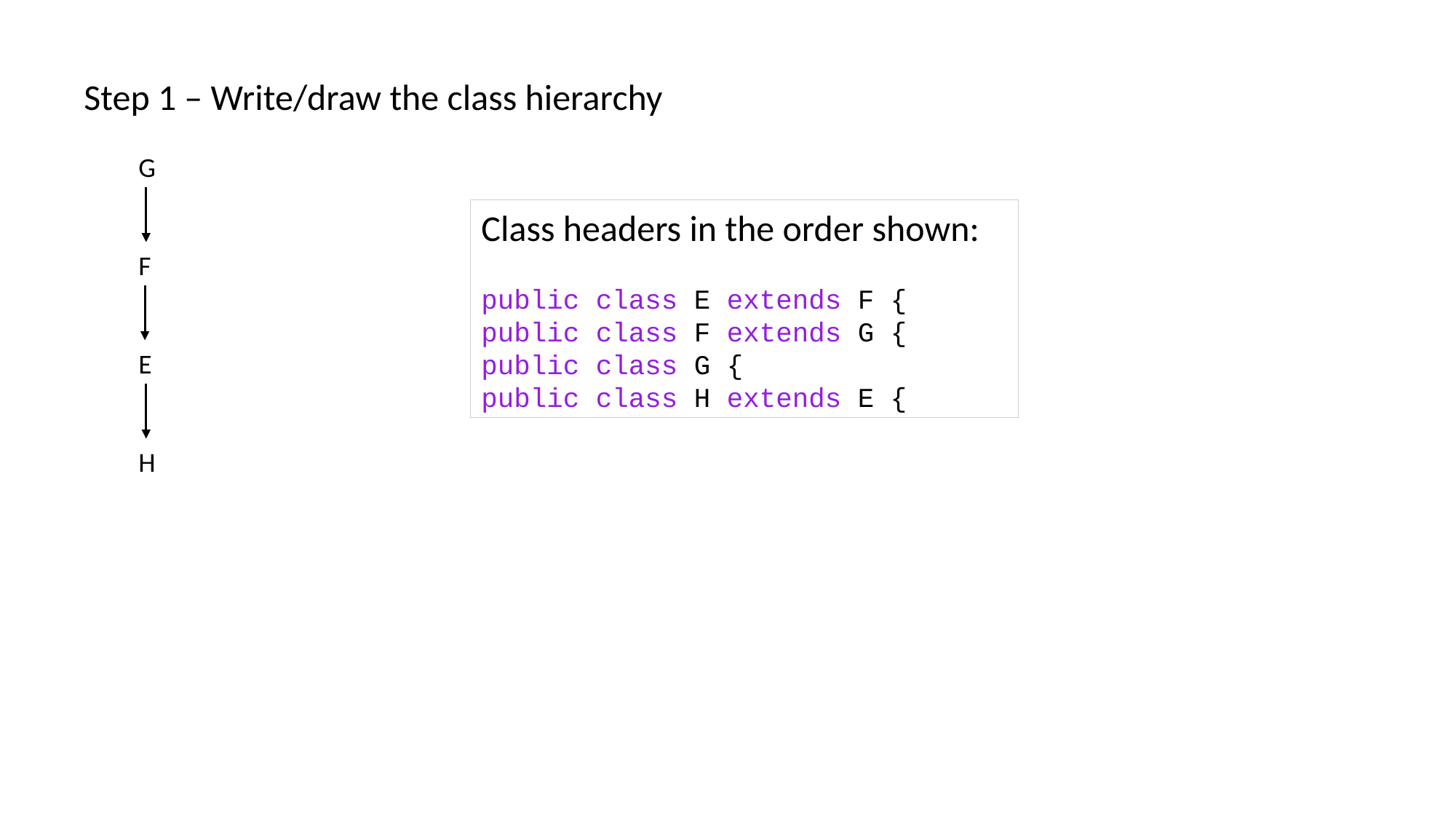

Step 1 – Write/draw the class hierarchy

G

F

E

H
Class headers in the order shown:

public class E extends F {
public class F extends G {
public class G {
public class H extends E {